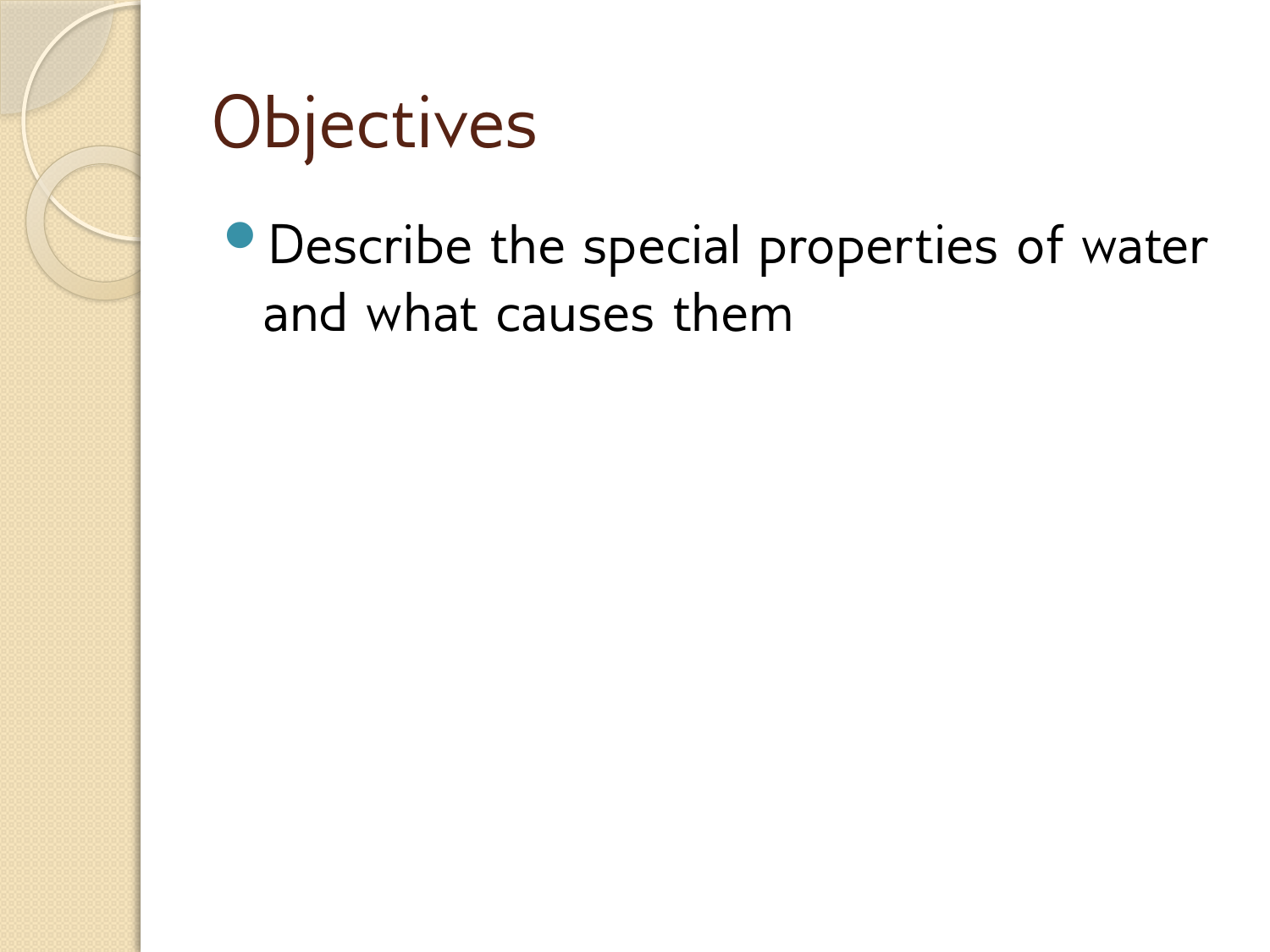

# Objectives
Describe the special properties of water and what causes them